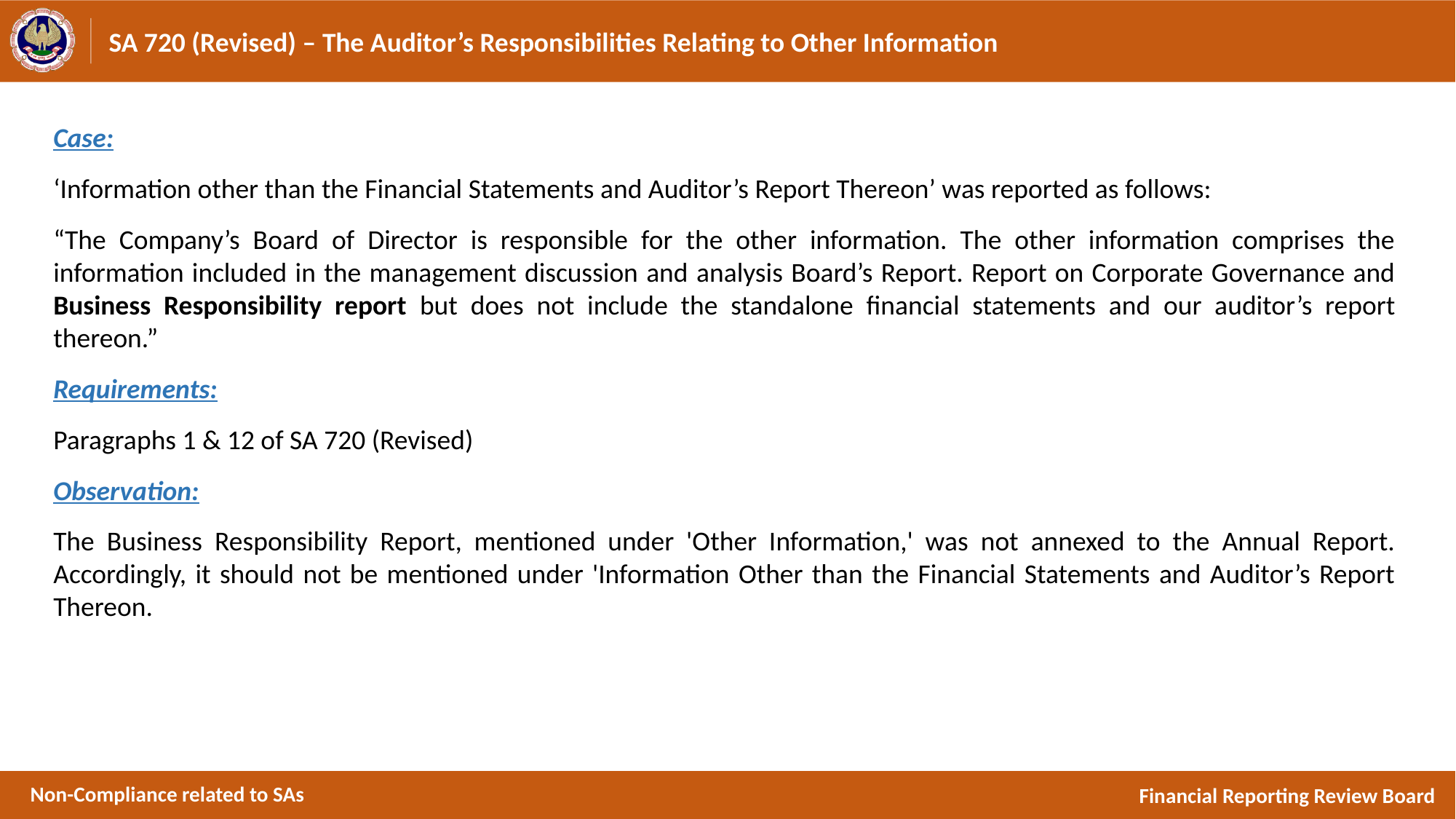

# SA 720 (Revised) – The Auditor’s Responsibilities Relating to Other Information
Case:
‘Information other than the Financial Statements and Auditor’s Report Thereon’ was reported as follows:
“The Company’s Board of Director is responsible for the other information. The other information comprises the information included in the management discussion and analysis Board’s Report. Report on Corporate Governance and Business Responsibility report but does not include the standalone financial statements and our auditor’s report thereon.”
Requirements:
Paragraphs 1 & 12 of SA 720 (Revised)
Observation:
The Business Responsibility Report, mentioned under 'Other Information,' was not annexed to the Annual Report. Accordingly, it should not be mentioned under 'Information Other than the Financial Statements and Auditor’s Report Thereon.
Non-Compliance related to SAs